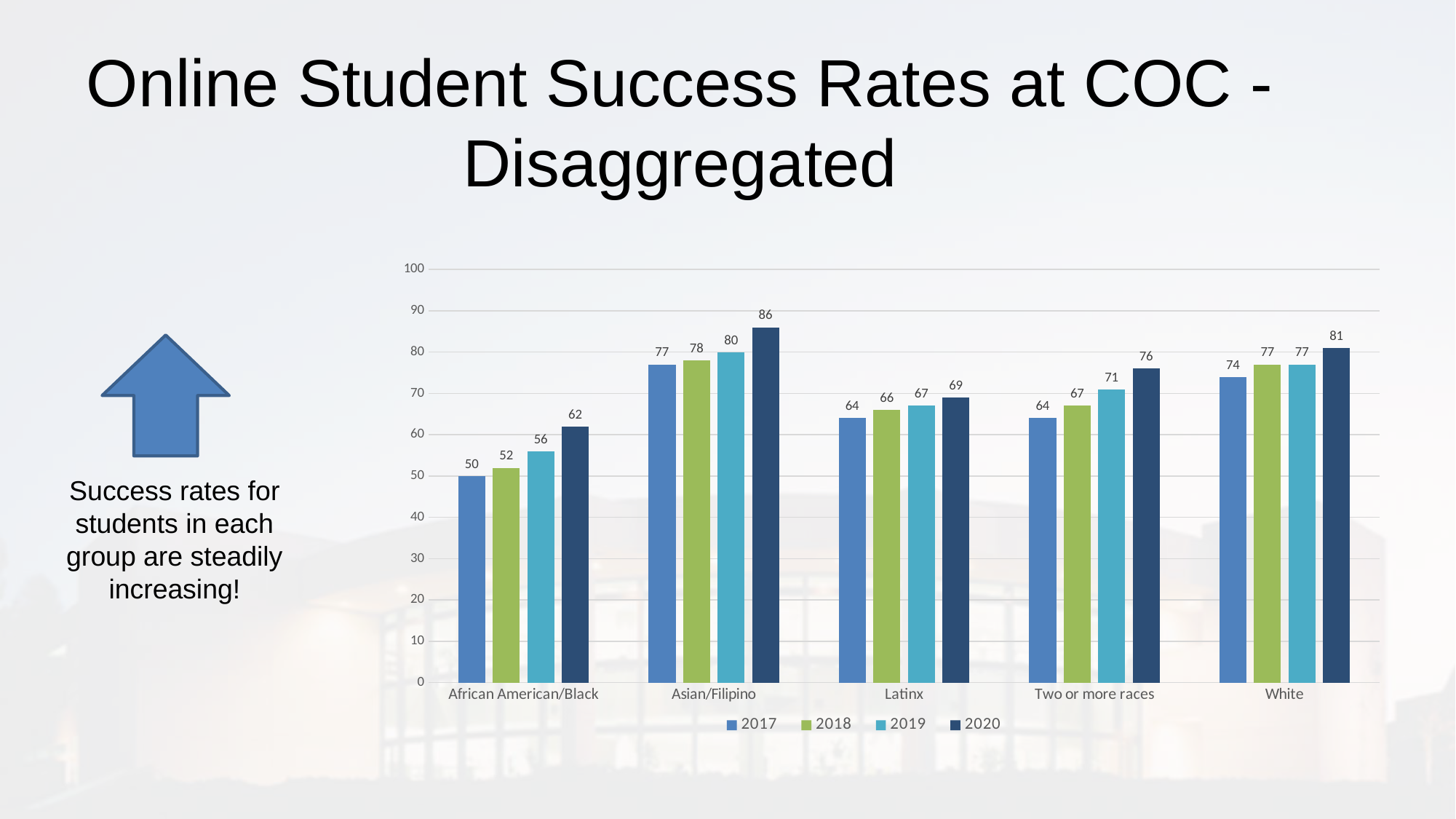

# Online Student Success Rates at COC - Disaggregated

### Chart

| Category | 2017 | 2018 | 2019 | 2020 |
|---|---|---|---|---|
| African American/Black | 50.0 | 52.0 | 56.0 | 62.0 |
| Asian/Filipino | 77.0 | 78.0 | 80.0 | 86.0 |
| Latinx | 64.0 | 66.0 | 67.0 | 69.0 |
| Two or more races | 64.0 | 67.0 | 71.0 | 76.0 |
| White | 74.0 | 77.0 | 77.0 | 81.0 |
Success rates for students in each group are steadily increasing!